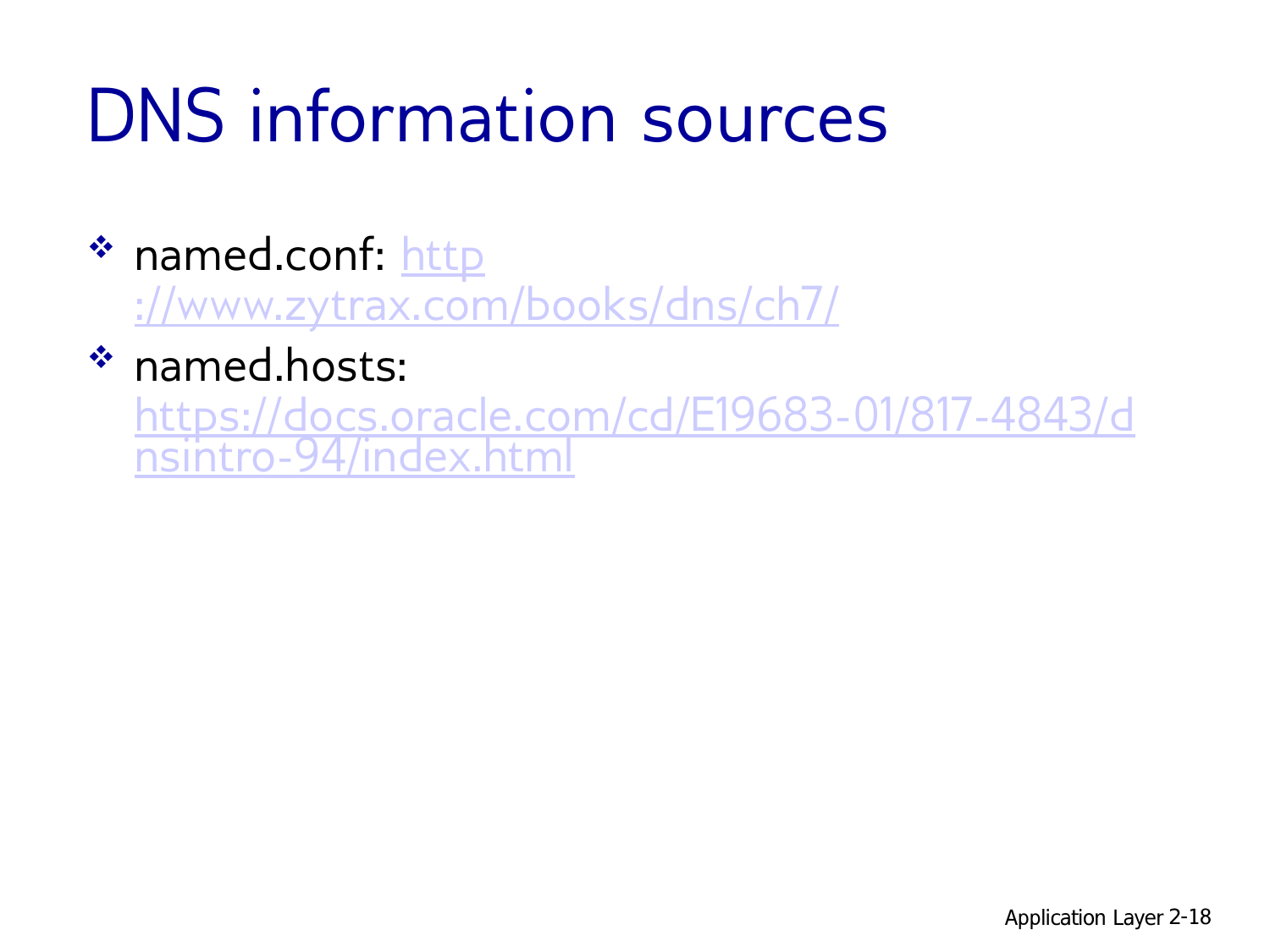

# DNS information sources
named.conf: http://www.zytrax.com/books/dns/ch7/
named.hosts: https://docs.oracle.com/cd/E19683-01/817-4843/dnsintro-94/index.html

2-18
Application Layer